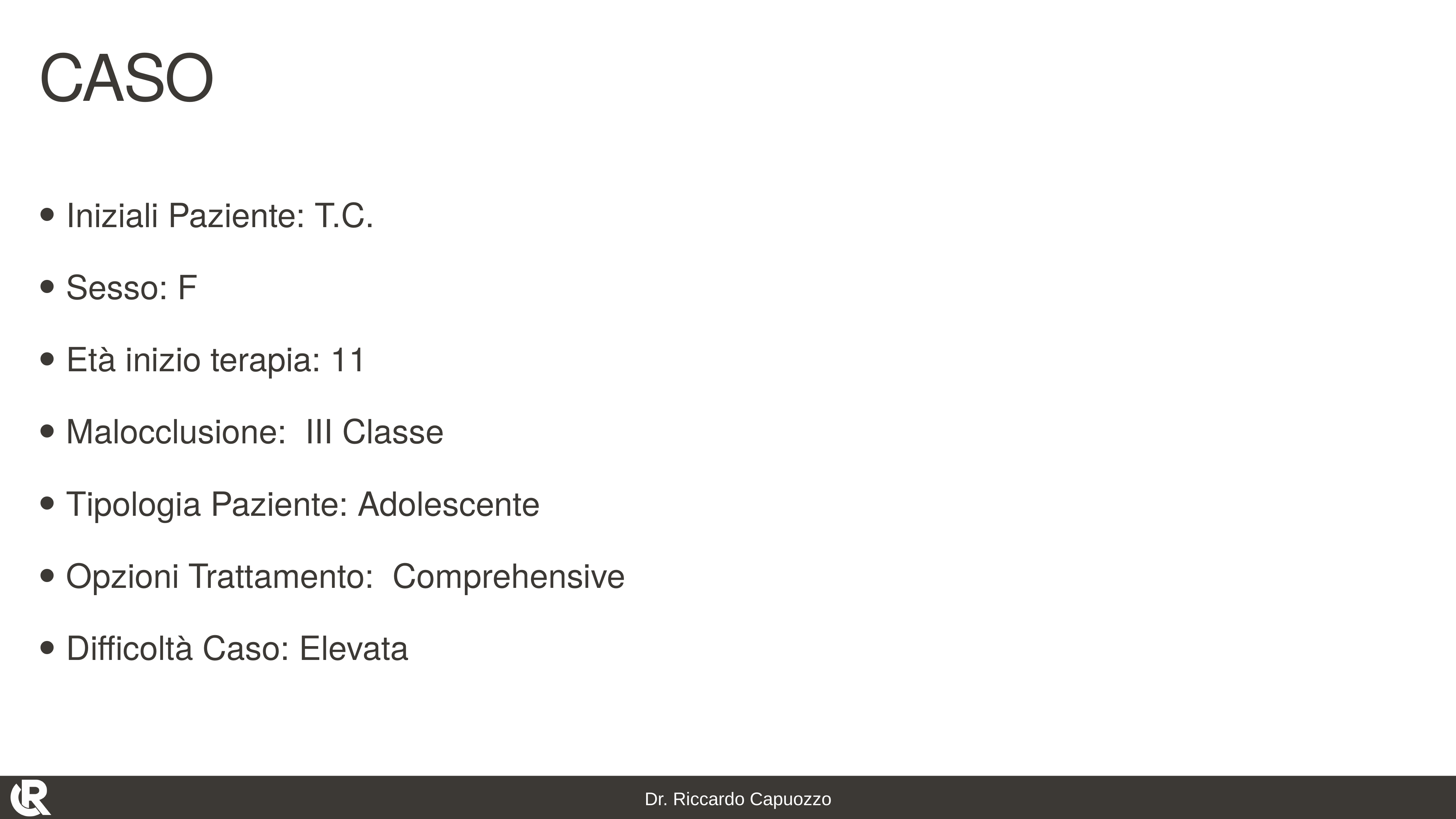

CASO
Iniziali Paziente: T.C.
Sesso: F
Età inizio terapia: 11
Malocclusione:  III Classe
Tipologia Paziente: Adolescente
Opzioni Trattamento:  Comprehensive
Difficoltà Caso: Elevata
2